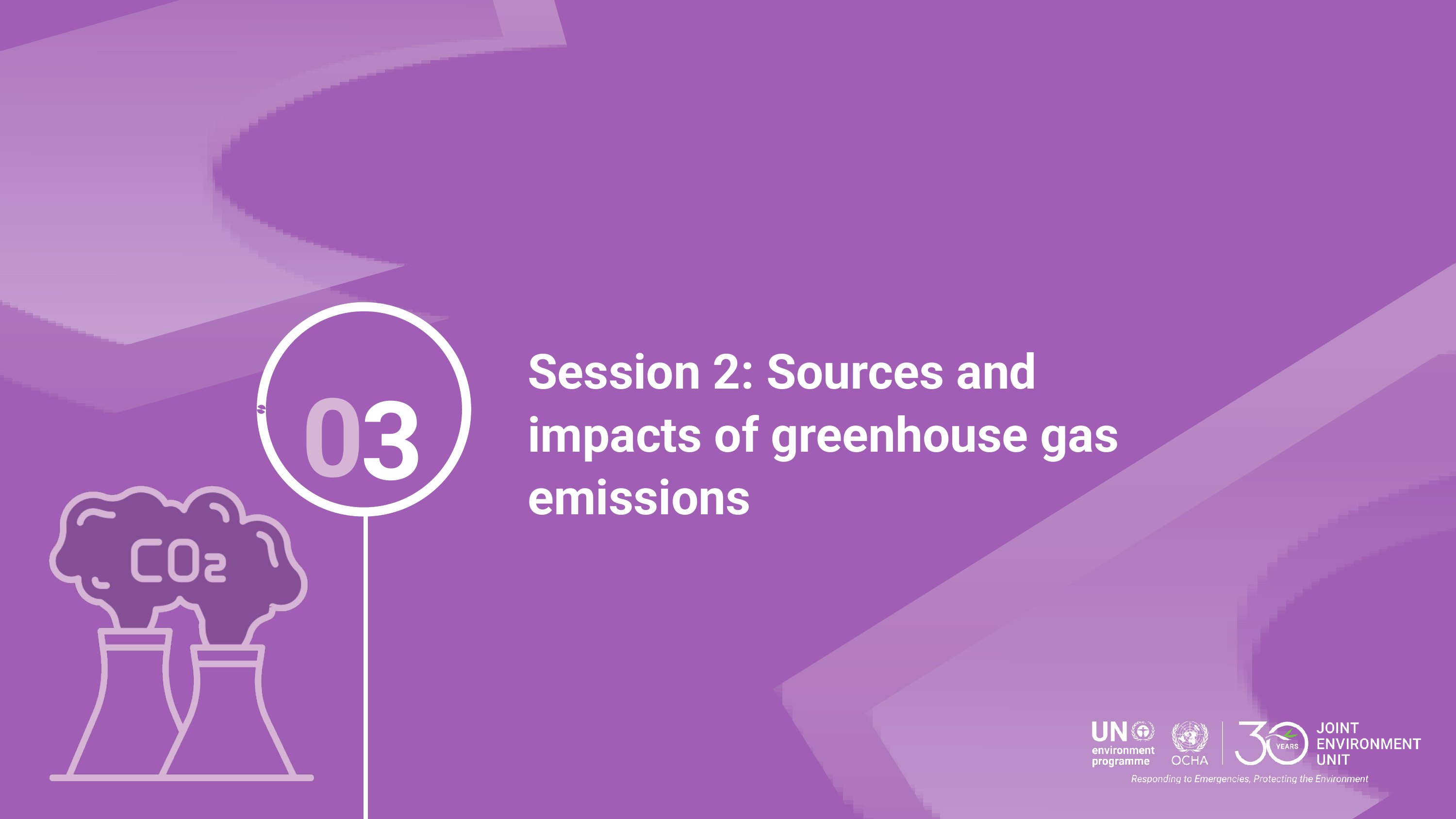

Session 2: Sources and impacts of greenhouse gas emissions
0
3